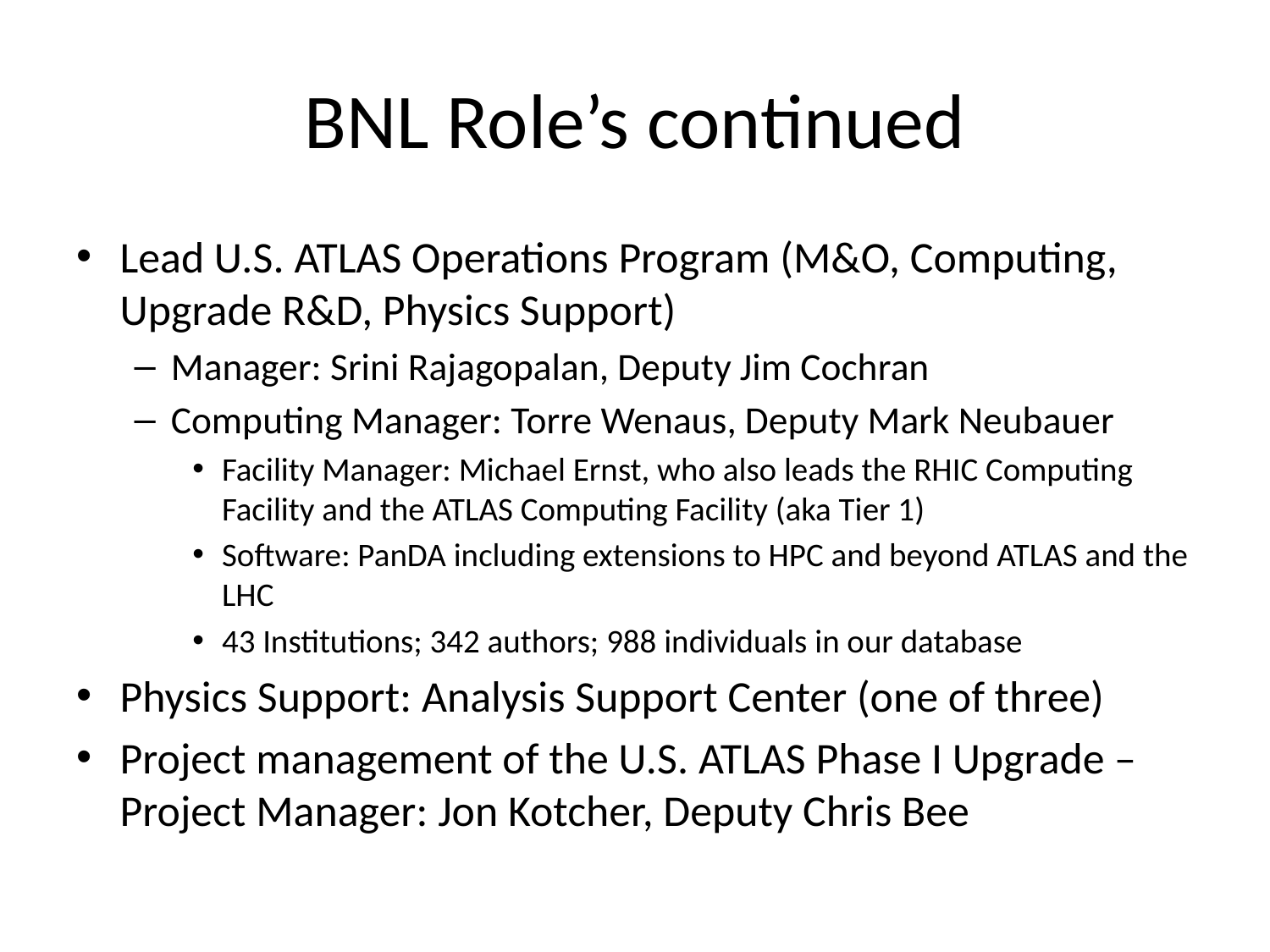

# BNL Role’s continued
Lead U.S. ATLAS Operations Program (M&O, Computing, Upgrade R&D, Physics Support)
Manager: Srini Rajagopalan, Deputy Jim Cochran
Computing Manager: Torre Wenaus, Deputy Mark Neubauer
Facility Manager: Michael Ernst, who also leads the RHIC Computing Facility and the ATLAS Computing Facility (aka Tier 1)
Software: PanDA including extensions to HPC and beyond ATLAS and the LHC
43 Institutions; 342 authors; 988 individuals in our database
Physics Support: Analysis Support Center (one of three)
Project management of the U.S. ATLAS Phase I Upgrade – Project Manager: Jon Kotcher, Deputy Chris Bee